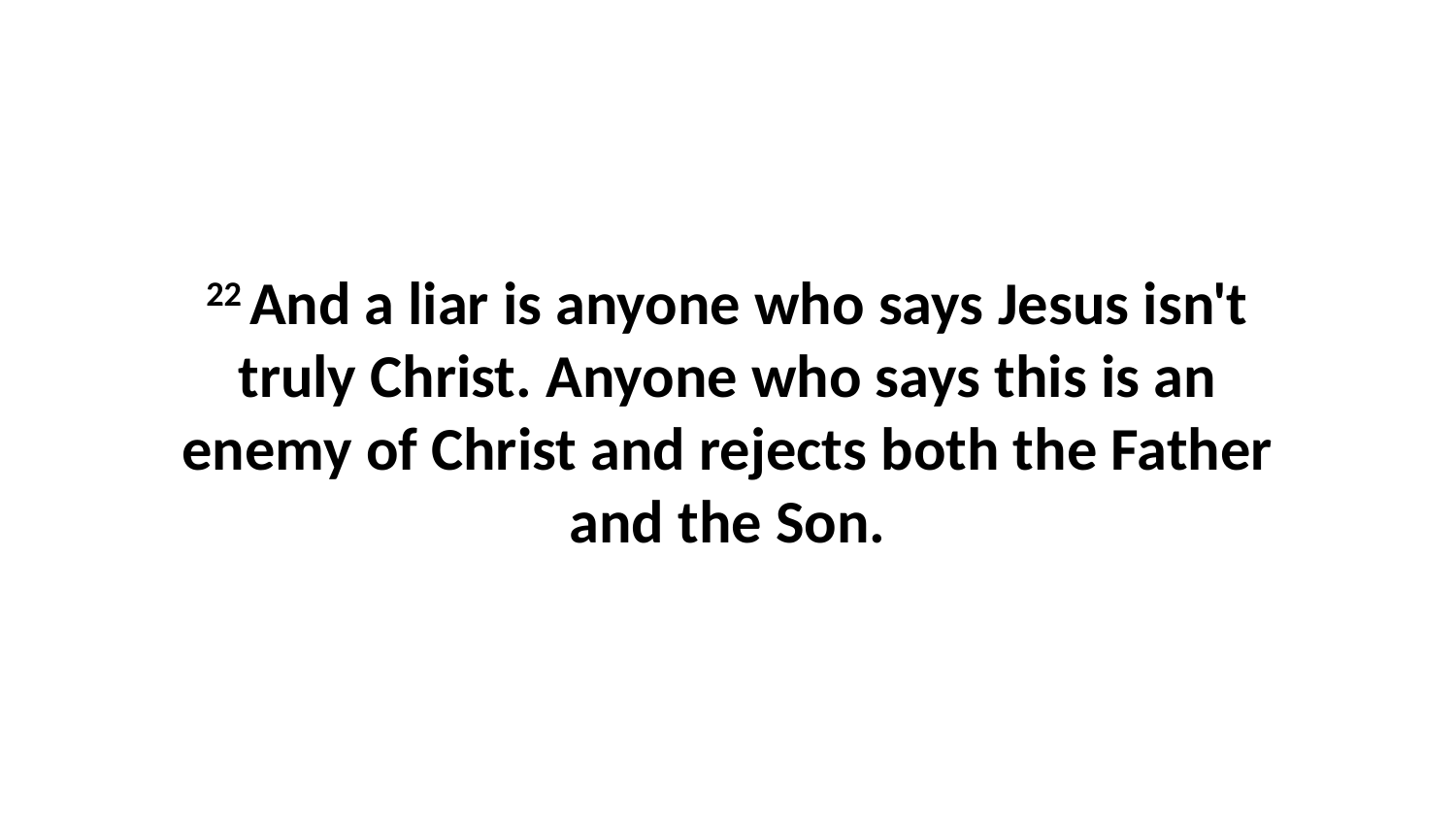

22 And a liar is anyone who says Jesus isn't truly Christ. Anyone who says this is an enemy of Christ and rejects both the Father and the Son.